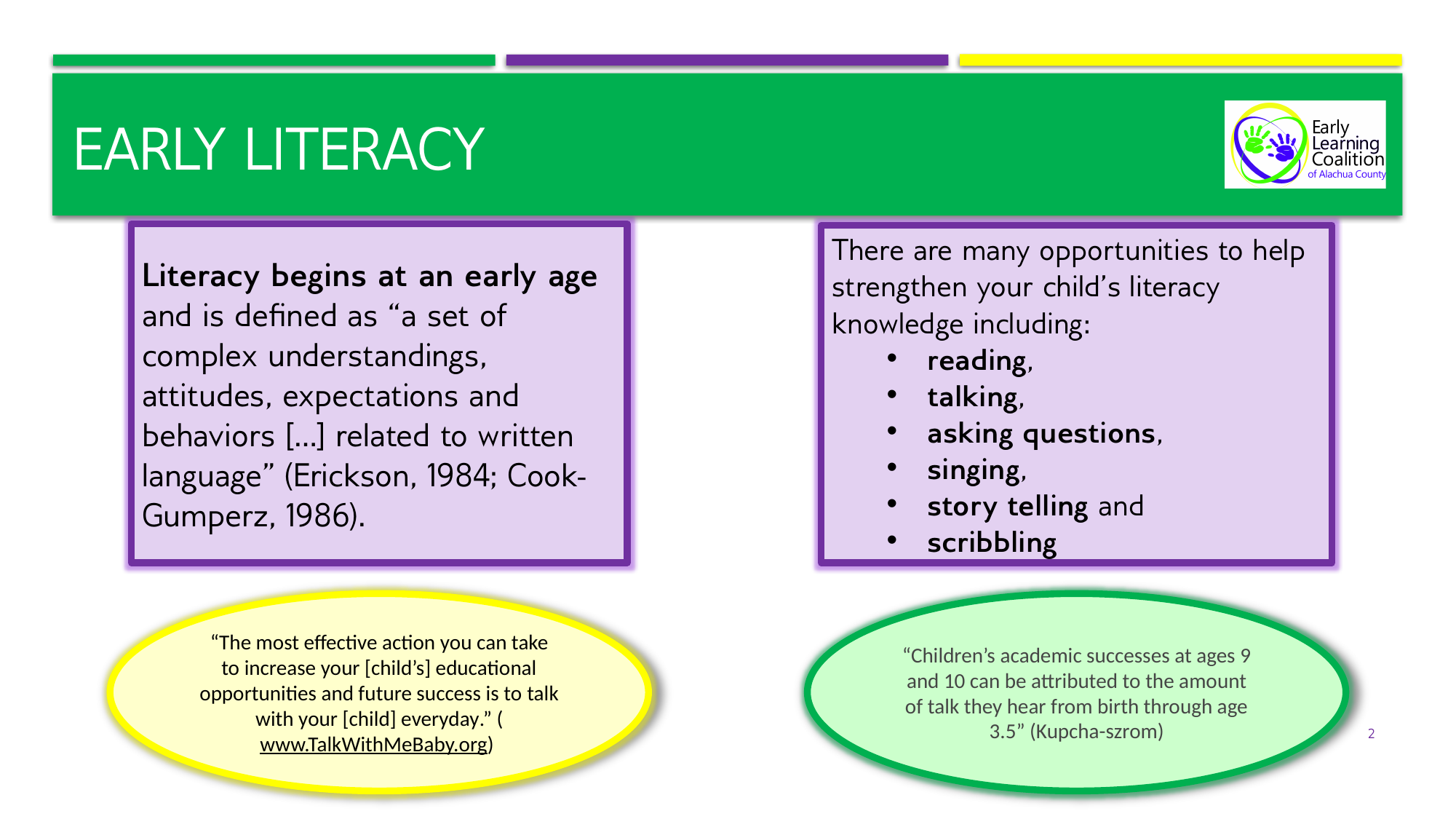

# Early literacy
Literacy begins at an early age and is defined as “a set of complex understandings, attitudes, expectations and behaviors […] related to written language” (Erickson, 1984; Cook-Gumperz, 1986).
There are many opportunities to help strengthen your child’s literacy knowledge including:
reading,
talking,
asking questions,
singing,
story telling and
scribbling
“The most effective action you can take to increase your [child’s] educational opportunities and future success is to talk with your [child] everyday.” (www.TalkWithMeBaby.org)
“Children’s academic successes at ages 9 and 10 can be attributed to the amount of talk they hear from birth through age 3.5” (Kupcha-szrom)
2